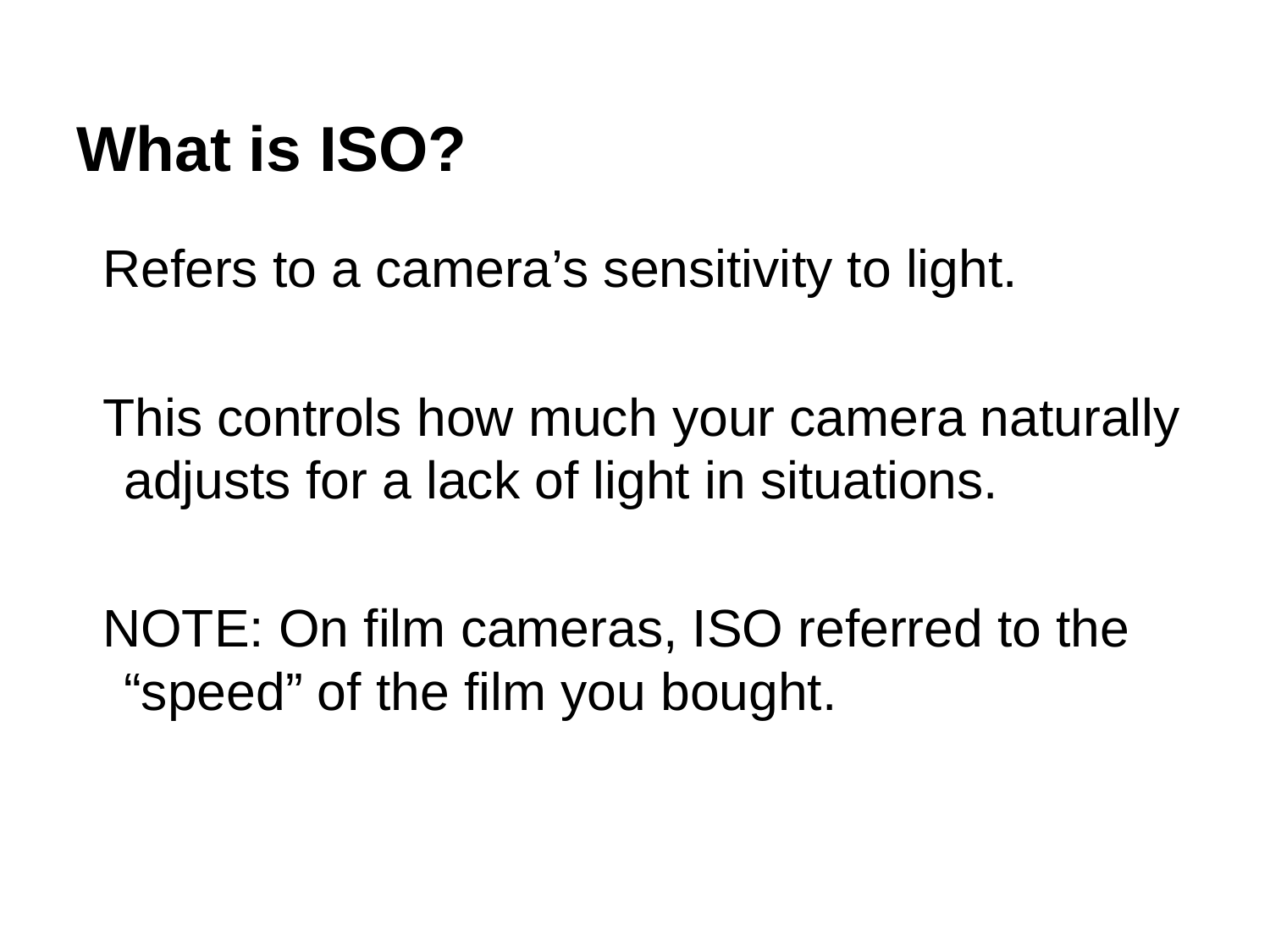

# What is ISO?
Refers to a camera’s sensitivity to light.

This controls how much your camera naturally adjusts for a lack of light in situations.

NOTE: On film cameras, ISO referred to the “speed” of the film you bought.